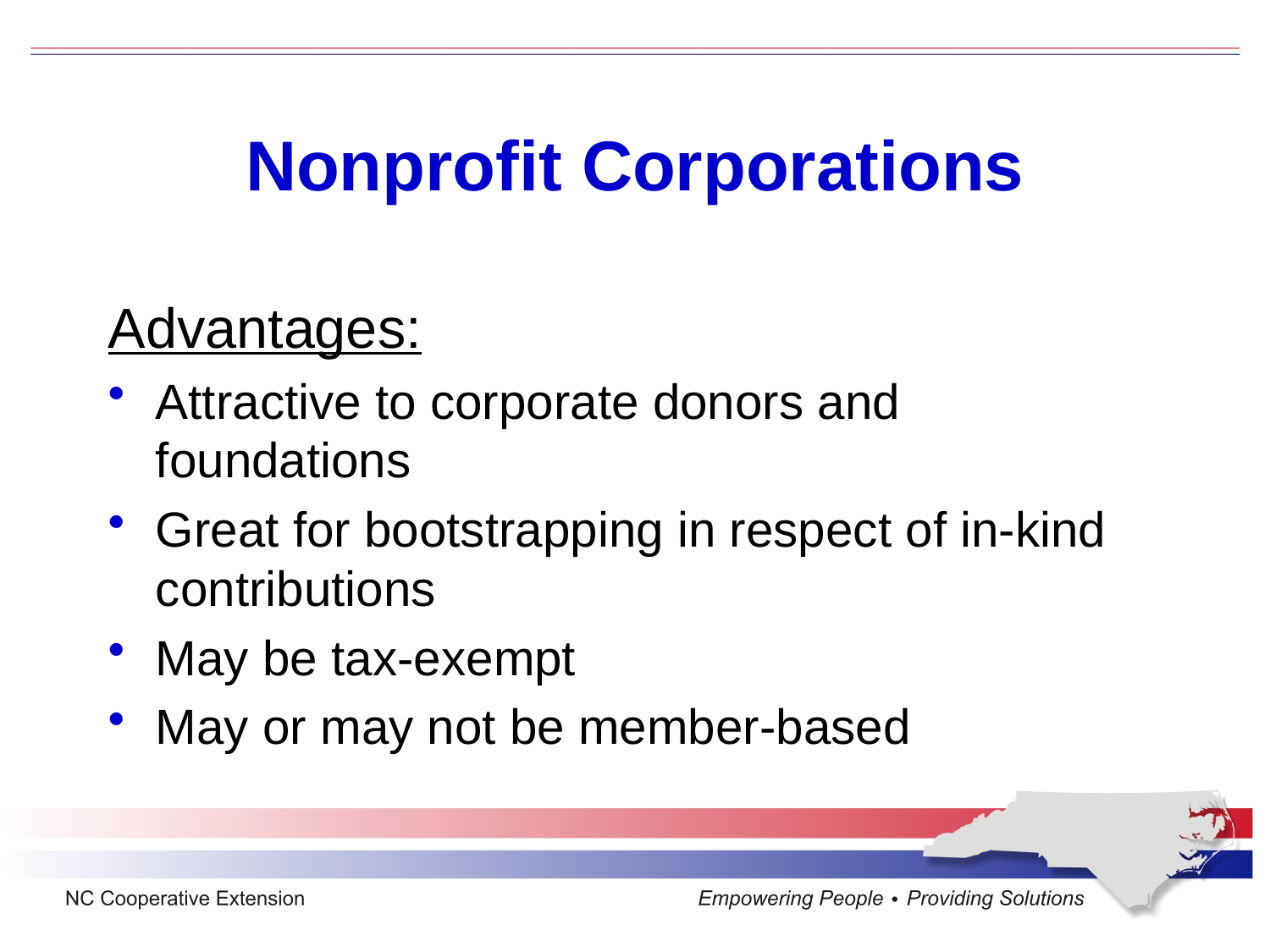

# Nonprofit Corporations
Advantages:
Attractive to corporate donors and foundations
Great for bootstrapping in respect of in-kind contributions
May be tax-exempt
May or may not be member-based